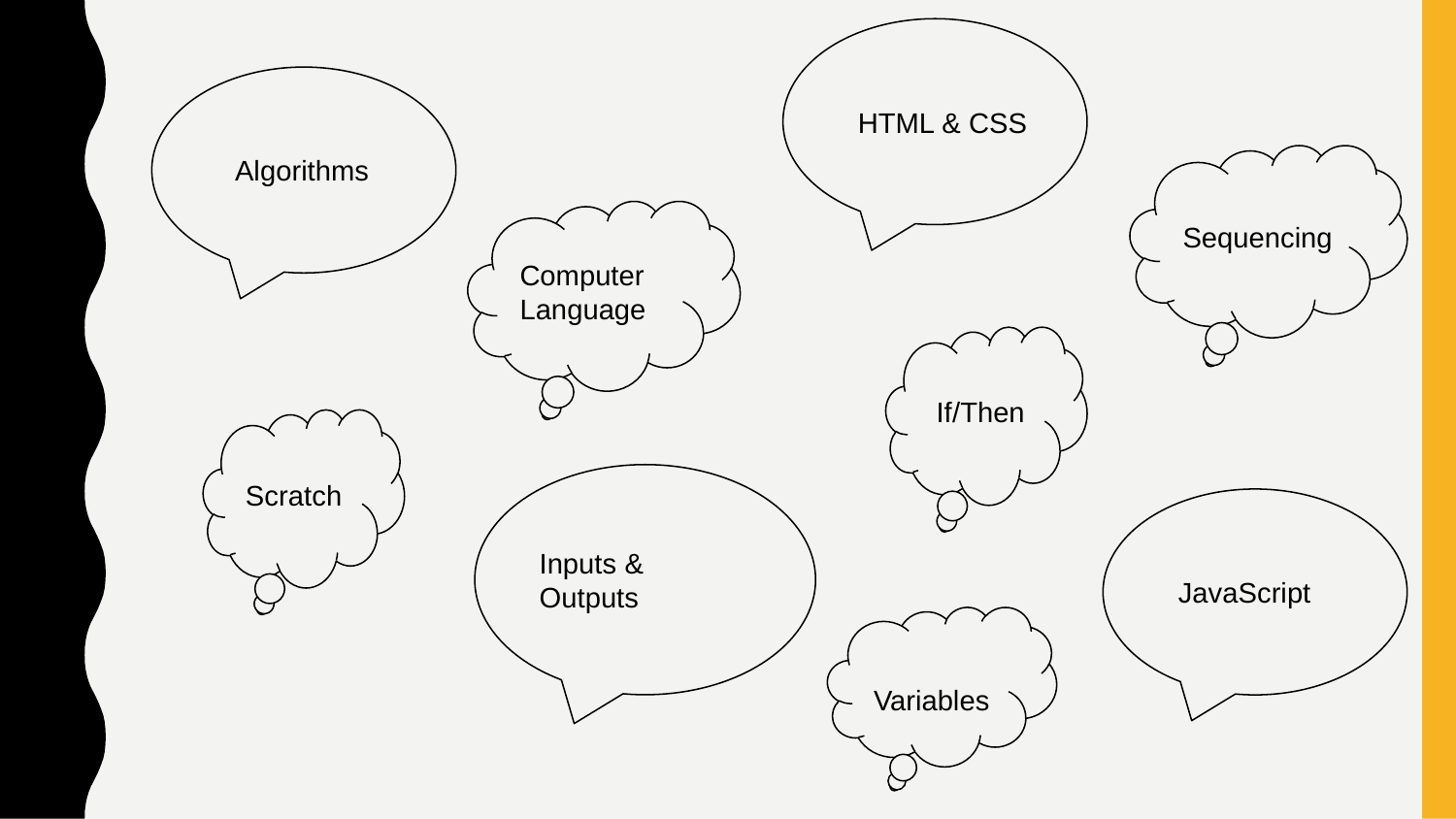

HTML & CSS
   Algorithms
Sequencing
Computer
Language
 If/Then
Scratch
Inputs & Outputs
  JavaScript
  Variables